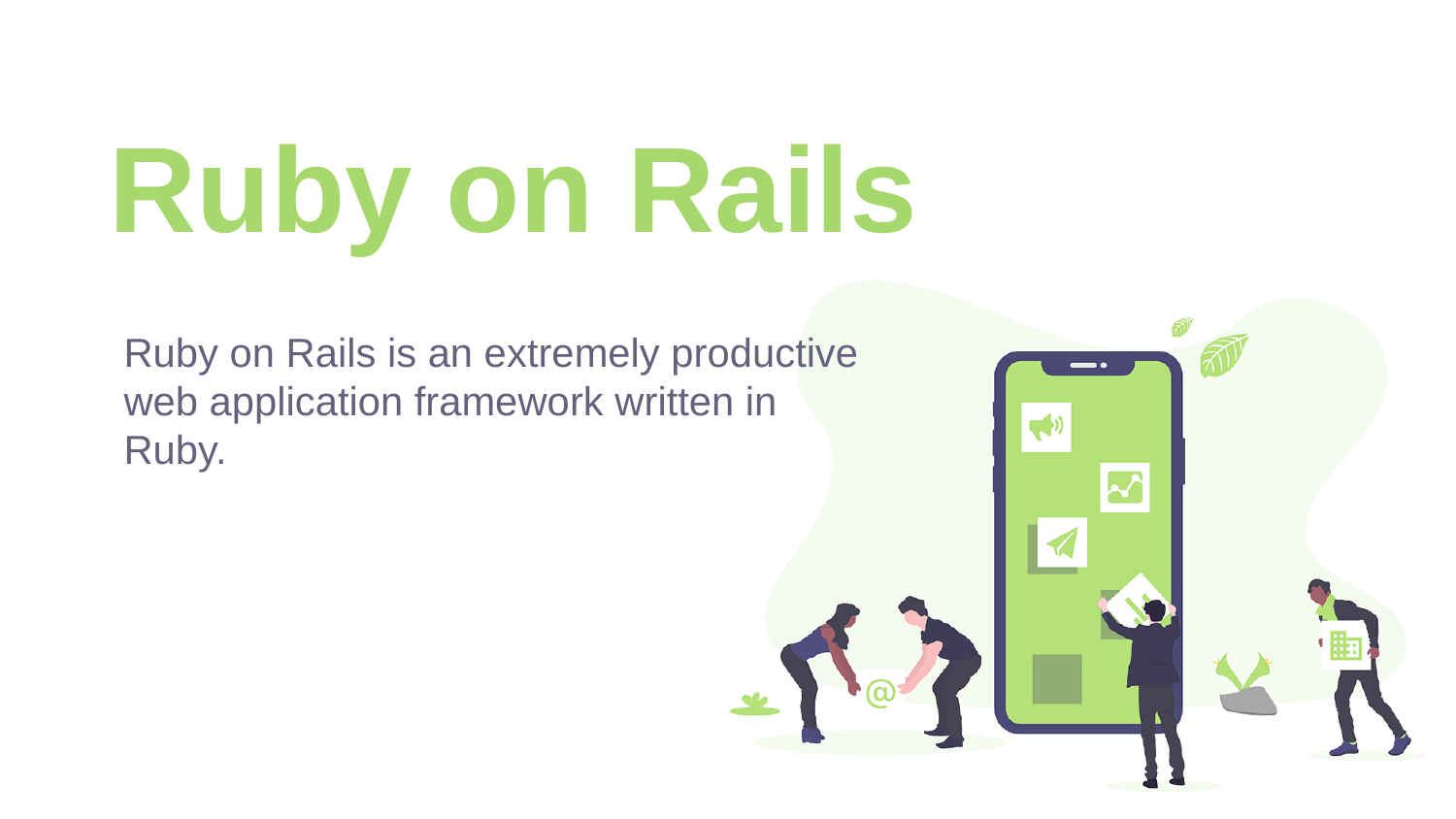

# Ruby on Rails
Ruby on Rails is an extremely productive web application framework written in Ruby.